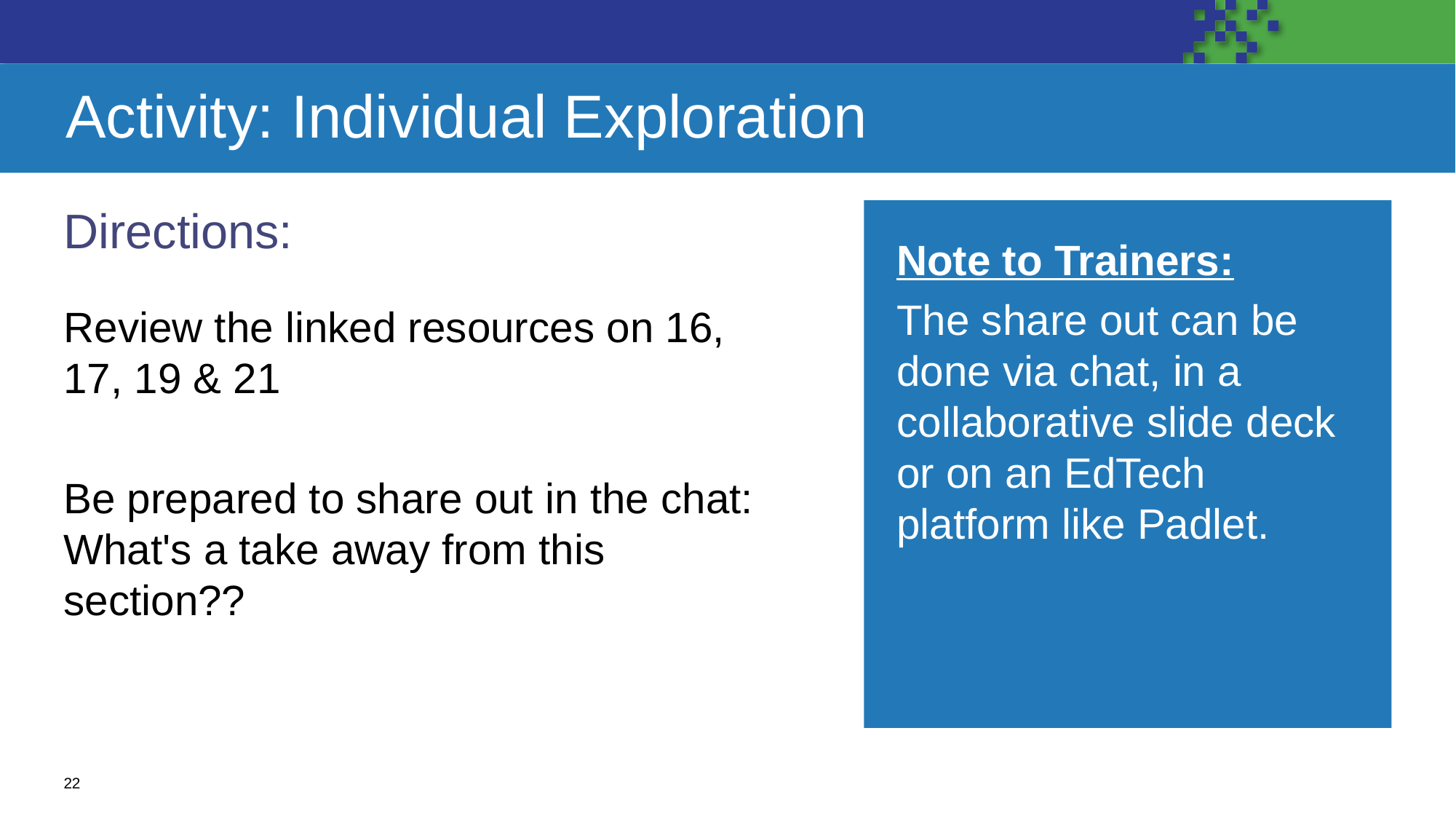

# Activity: Individual Exploration
Directions:
Note to Trainers:
The share out can be done via chat, in a collaborative slide deck or on an EdTech platform like Padlet.
Review the linked resources on 16, 17, 19 & 21

Be prepared to share out in the chat: What's a take away from this section??
22